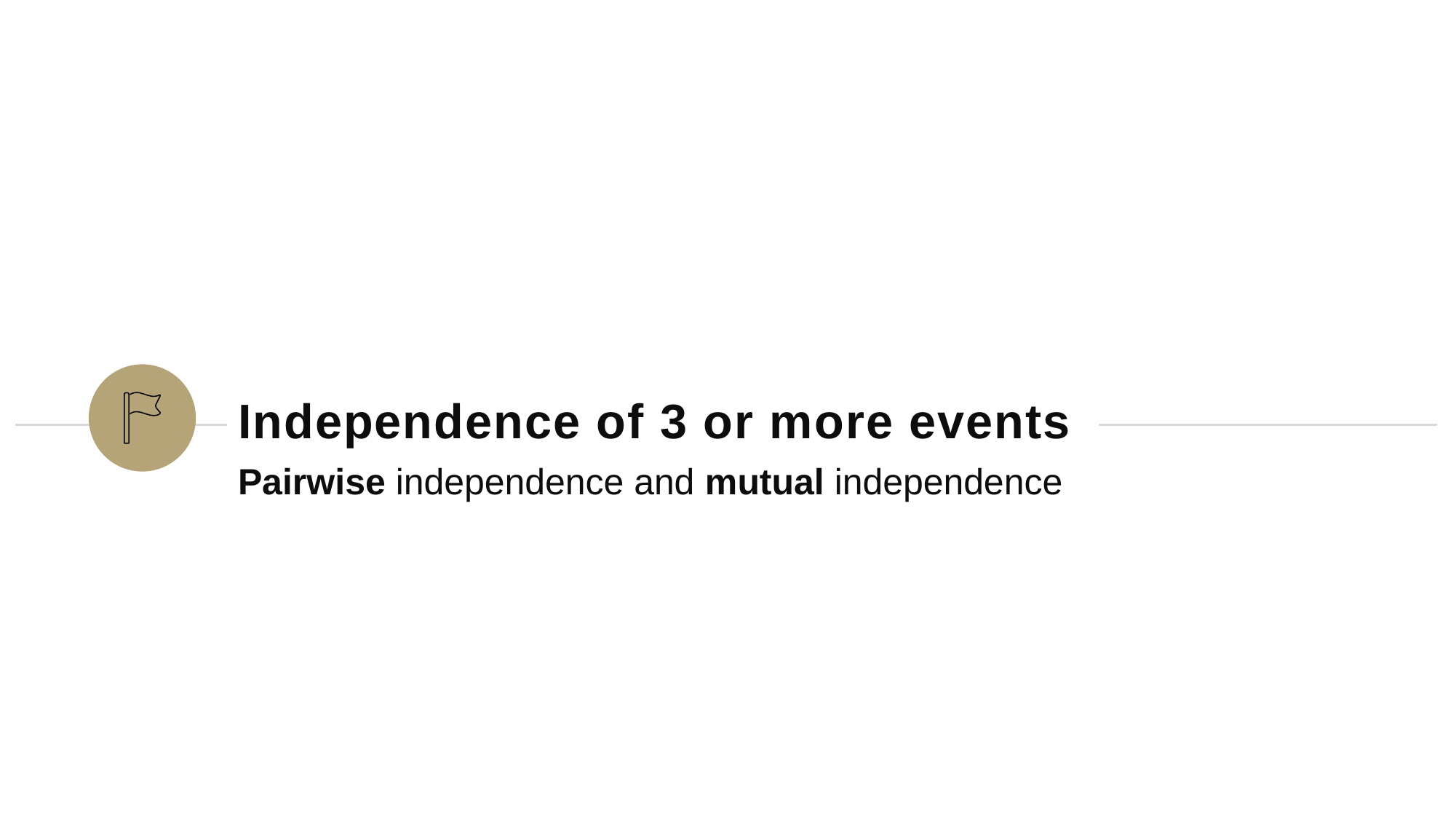

# Independence of 3 or more events
Pairwise independence and mutual independence